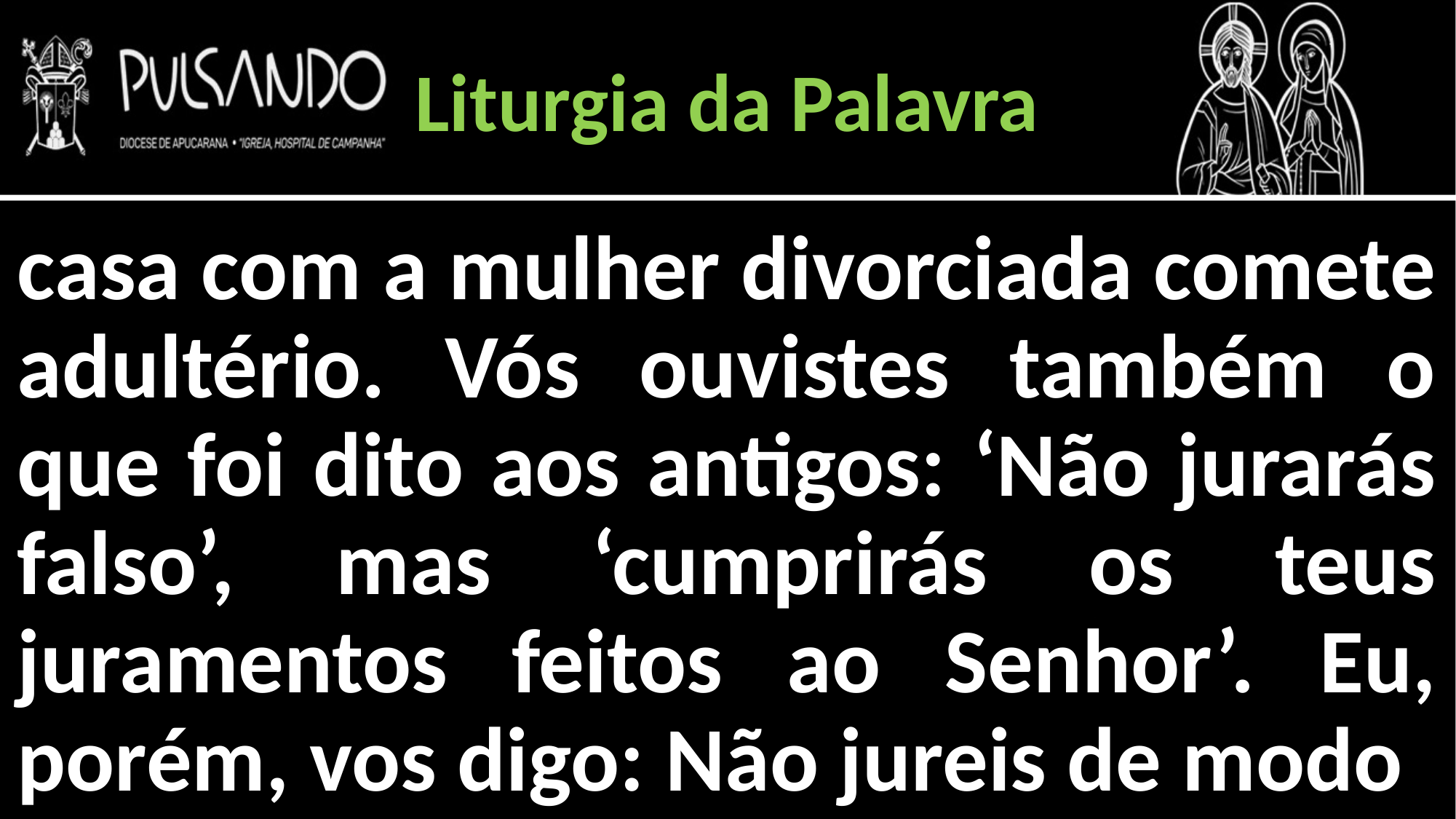

Liturgia da Palavra
casa com a mulher divorciada comete adultério. Vós ouvistes também o que foi dito aos antigos: ‘Não jurarás falso’, mas ‘cumprirás os teus juramentos feitos ao Senhor’. Eu, porém, vos digo: Não jureis de modo